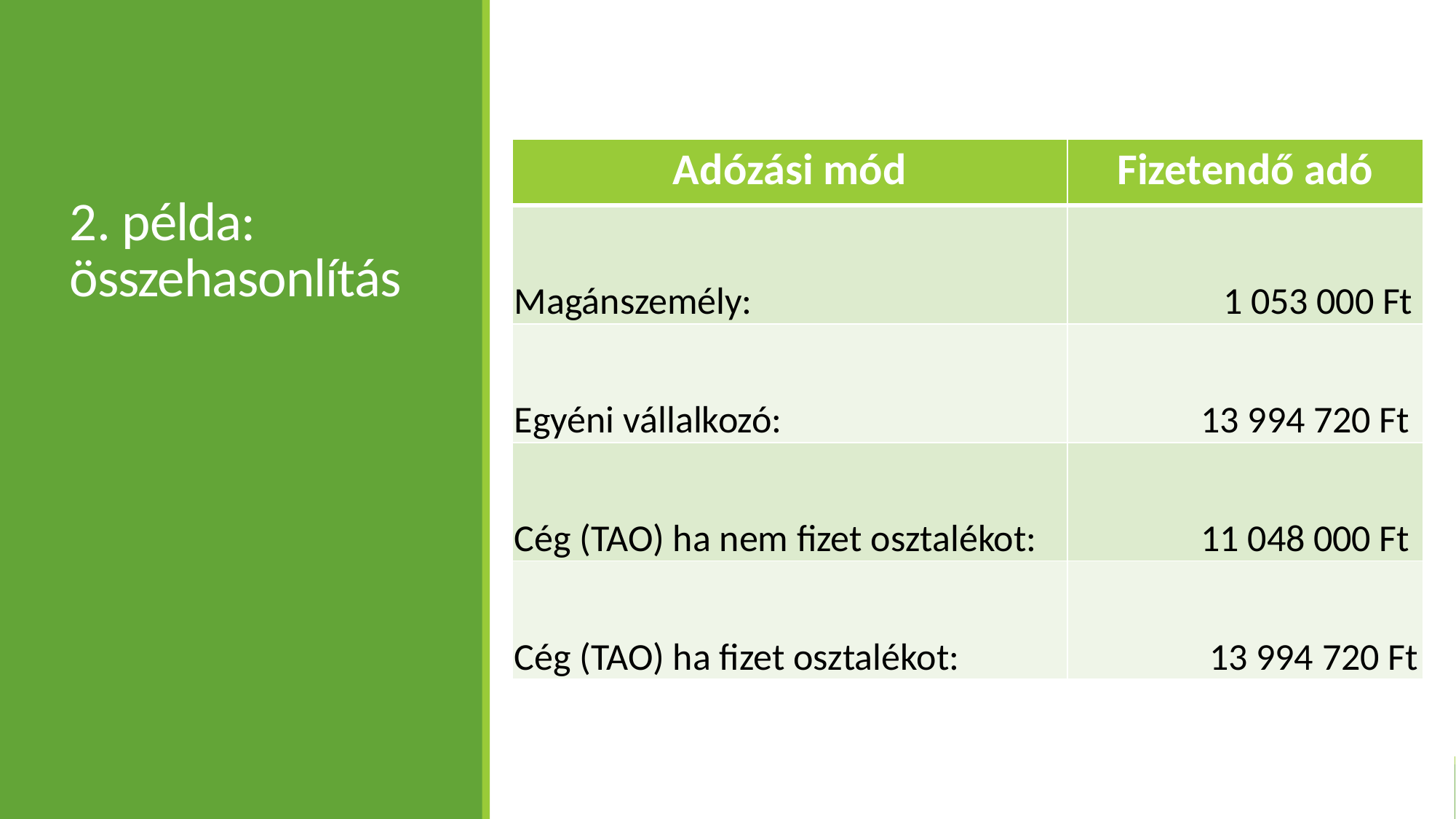

# 2. példa: összehasonlítás
| Adózási mód | Fizetendő adó |
| --- | --- |
| Magánszemély: | 1 053 000 Ft |
| Egyéni vállalkozó: | 13 994 720 Ft |
| Cég (TAO) ha nem fizet osztalékot: | 11 048 000 Ft |
| Cég (TAO) ha fizet osztalékot: | 13 994 720 Ft |